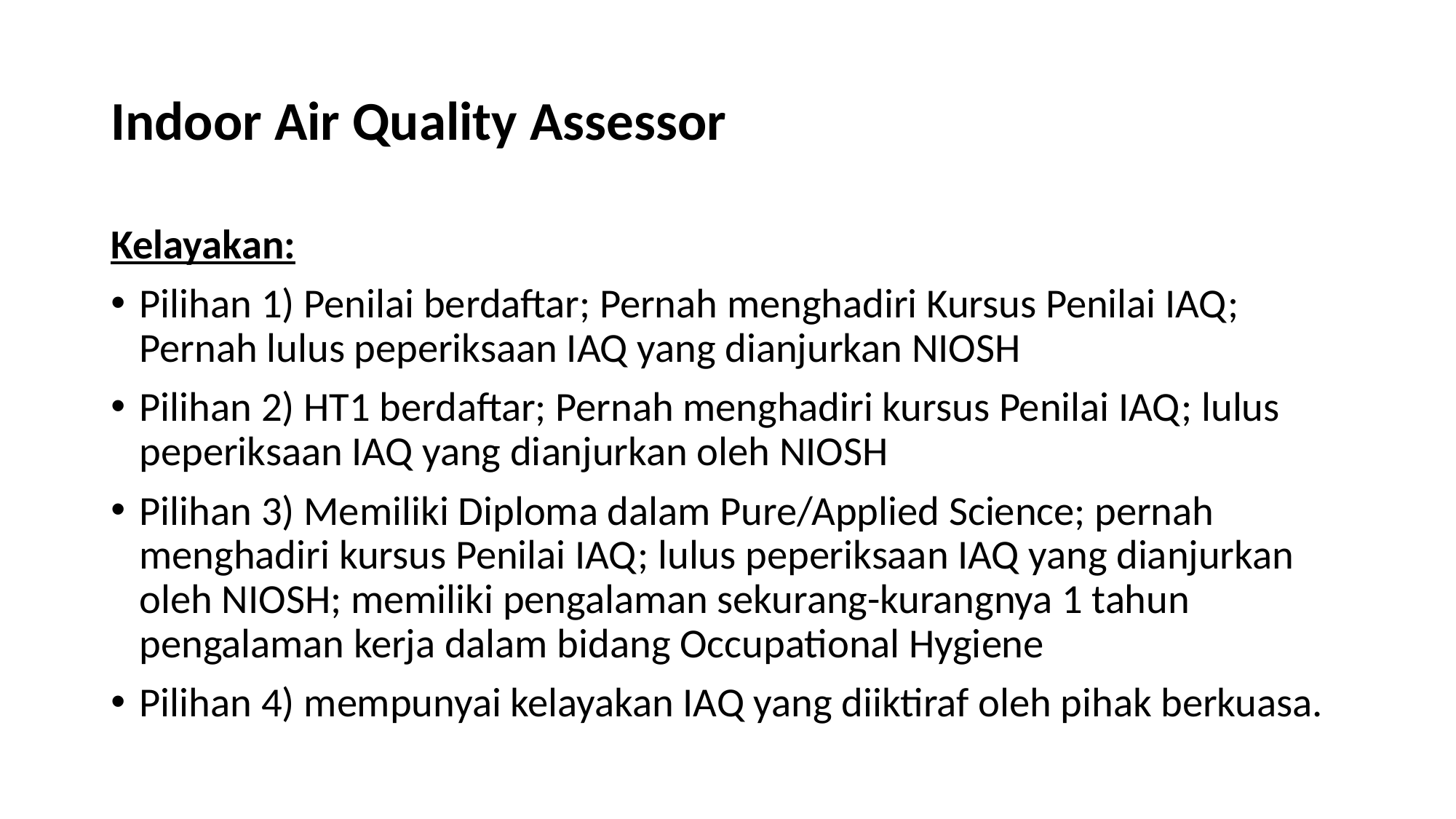

# Indoor Air Quality Assessor
Kelayakan:
Pilihan 1) Penilai berdaftar; Pernah menghadiri Kursus Penilai IAQ; Pernah lulus peperiksaan IAQ yang dianjurkan NIOSH
Pilihan 2) HT1 berdaftar; Pernah menghadiri kursus Penilai IAQ; lulus peperiksaan IAQ yang dianjurkan oleh NIOSH
Pilihan 3) Memiliki Diploma dalam Pure/Applied Science; pernah menghadiri kursus Penilai IAQ; lulus peperiksaan IAQ yang dianjurkan oleh NIOSH; memiliki pengalaman sekurang-kurangnya 1 tahun pengalaman kerja dalam bidang Occupational Hygiene
Pilihan 4) mempunyai kelayakan IAQ yang diiktiraf oleh pihak berkuasa.